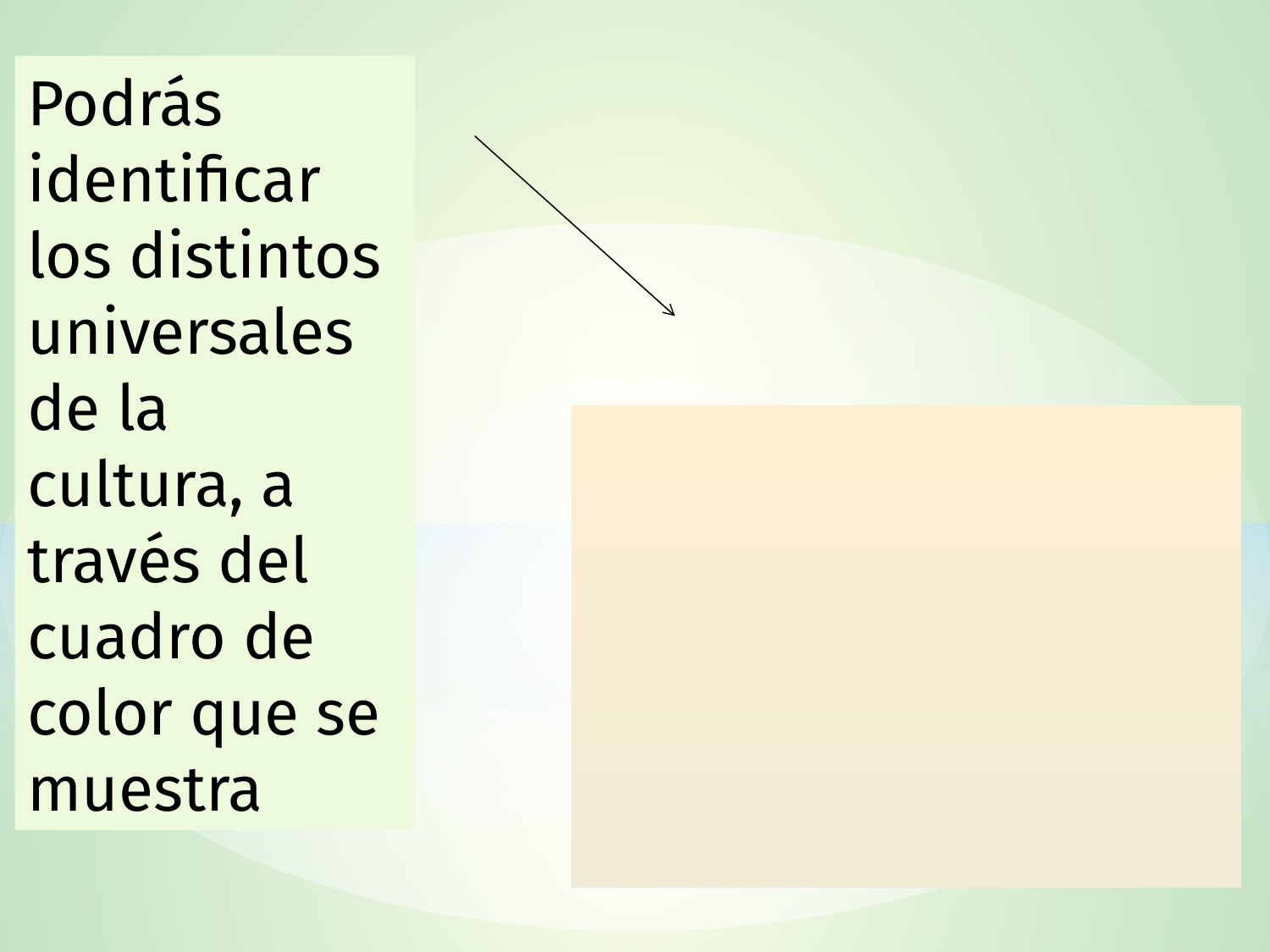

Podrás identificar los distintos universales de la cultura, a través del cuadro de color que se muestra